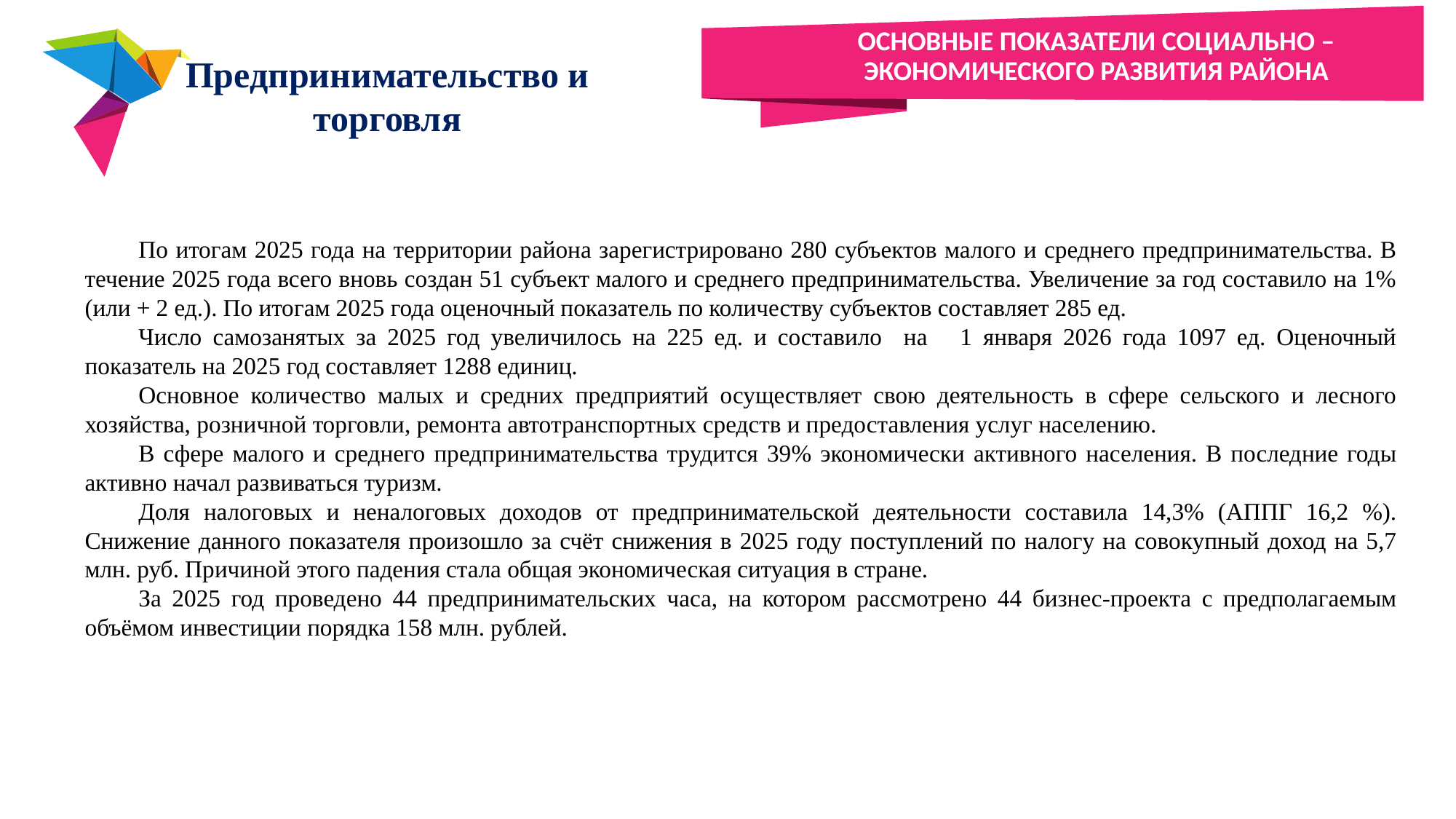

# ОСНОВНЫЕ ПОКАЗАТЕЛИ СОЦИАЛЬНО – ЭКОНОМИЧЕСКОГО РАЗВИТИЯ РАЙОНА

Предпринимательство и торговля
По итогам 2025 года на территории района зарегистрировано 280 субъектов малого и среднего предпринимательства. В течение 2025 года всего вновь создан 51 субъект малого и среднего предпринимательства. Увеличение за год составило на 1% (или + 2 ед.). По итогам 2025 года оценочный показатель по количеству субъектов составляет 285 ед.
Число самозанятых за 2025 год увеличилось на 225 ед. и составило  на   1 января 2026 года 1097 ед. Оценочный показатель на 2025 год составляет 1288 единиц.
Основное количество малых и средних предприятий осуществляет свою деятельность в сфере сельского и лесного хозяйства, розничной торговли, ремонта автотранспортных средств и предоставления услуг населению.
В сфере малого и среднего предпринимательства трудится 39% экономически активного населения. В последние годы активно начал развиваться туризм.
Доля налоговых и неналоговых доходов от предпринимательской деятельности составила 14,3% (АППГ 16,2 %). Снижение данного показателя произошло за счёт снижения в 2025 году поступлений по налогу на совокупный доход на 5,7 млн. руб. Причиной этого падения стала общая экономическая ситуация в стране.
За 2025 год проведено 44 предпринимательских часа, на котором рассмотрено 44 бизнес-проекта с предполагаемым объёмом инвестиции порядка 158 млн. рублей.

Photo credit: padrinan via Pixabay (Creative Commons Zero license)